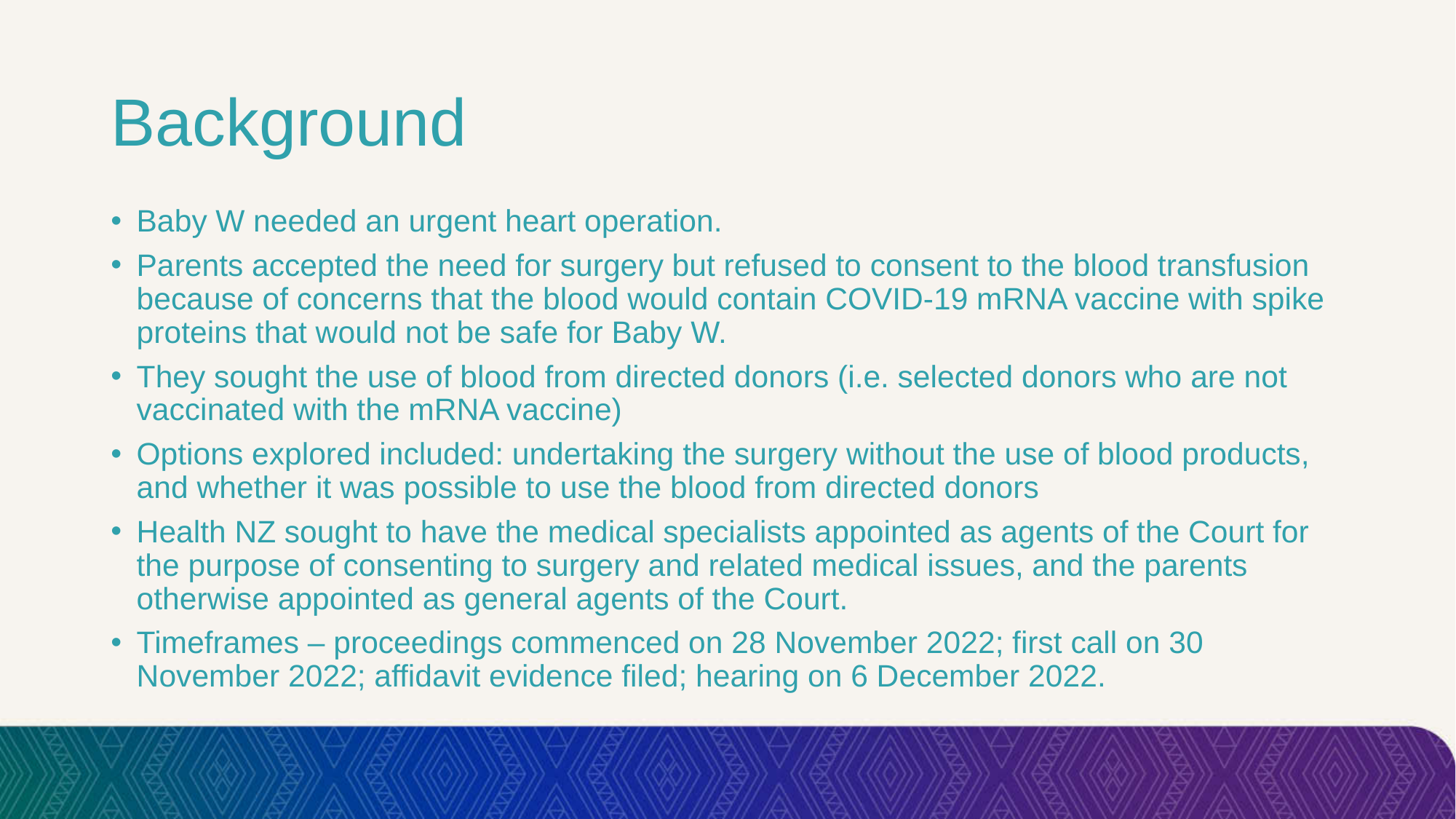

# Background
Baby W needed an urgent heart operation.
Parents accepted the need for surgery but refused to consent to the blood transfusion because of concerns that the blood would contain COVID-19 mRNA vaccine with spike proteins that would not be safe for Baby W.
They sought the use of blood from directed donors (i.e. selected donors who are not vaccinated with the mRNA vaccine)
Options explored included: undertaking the surgery without the use of blood products, and whether it was possible to use the blood from directed donors
Health NZ sought to have the medical specialists appointed as agents of the Court for the purpose of consenting to surgery and related medical issues, and the parents otherwise appointed as general agents of the Court.
Timeframes – proceedings commenced on 28 November 2022; first call on 30 November 2022; affidavit evidence filed; hearing on 6 December 2022.